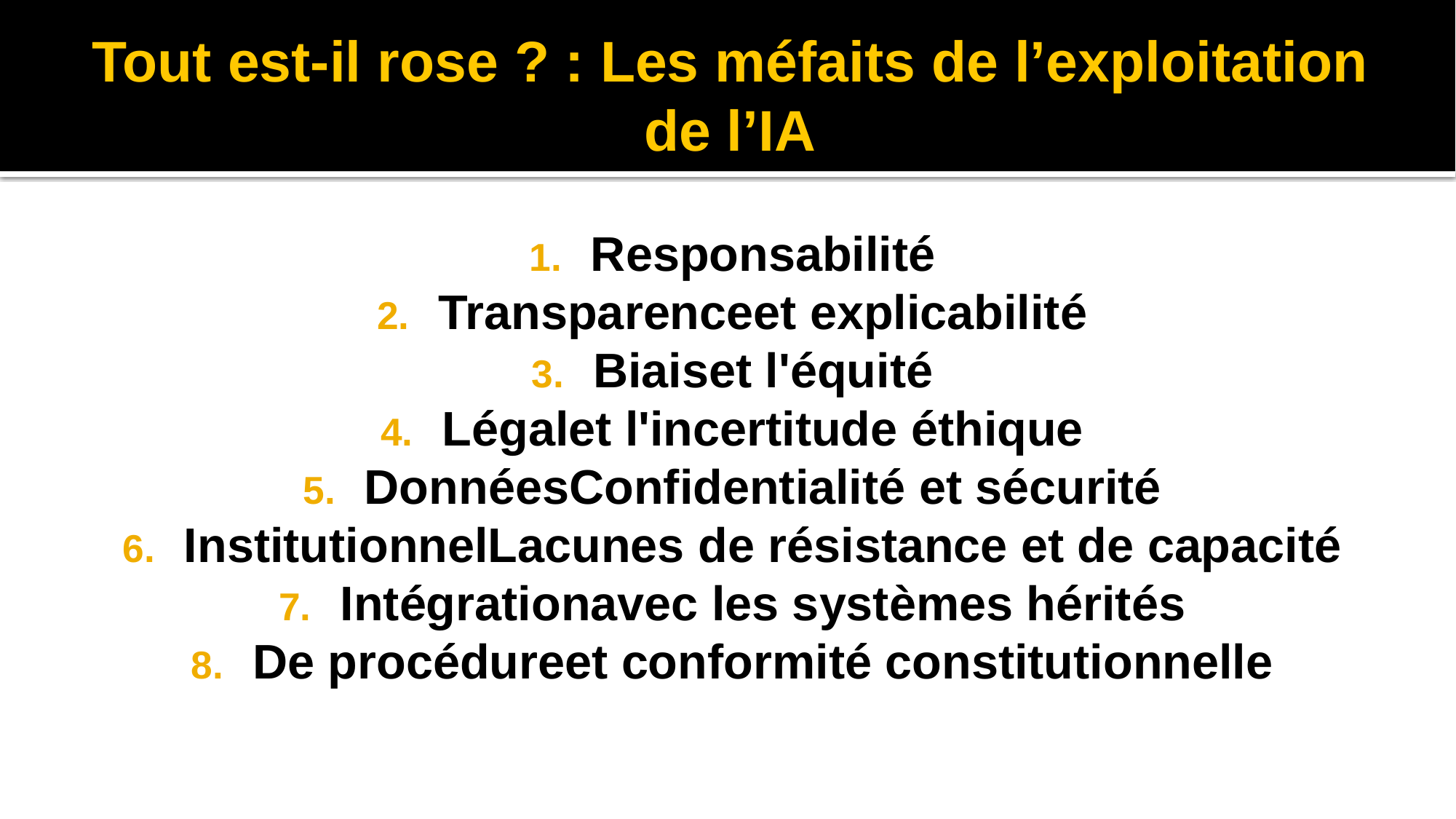

# Tout est-il rose ? : Les méfaits de l’exploitation de l’IA
Responsabilité
Transparenceet explicabilité
Biaiset l'équité
Légalet l'incertitude éthique
DonnéesConfidentialité et sécurité
InstitutionnelLacunes de résistance et de capacité
Intégrationavec les systèmes hérités
De procédureet conformité constitutionnelle